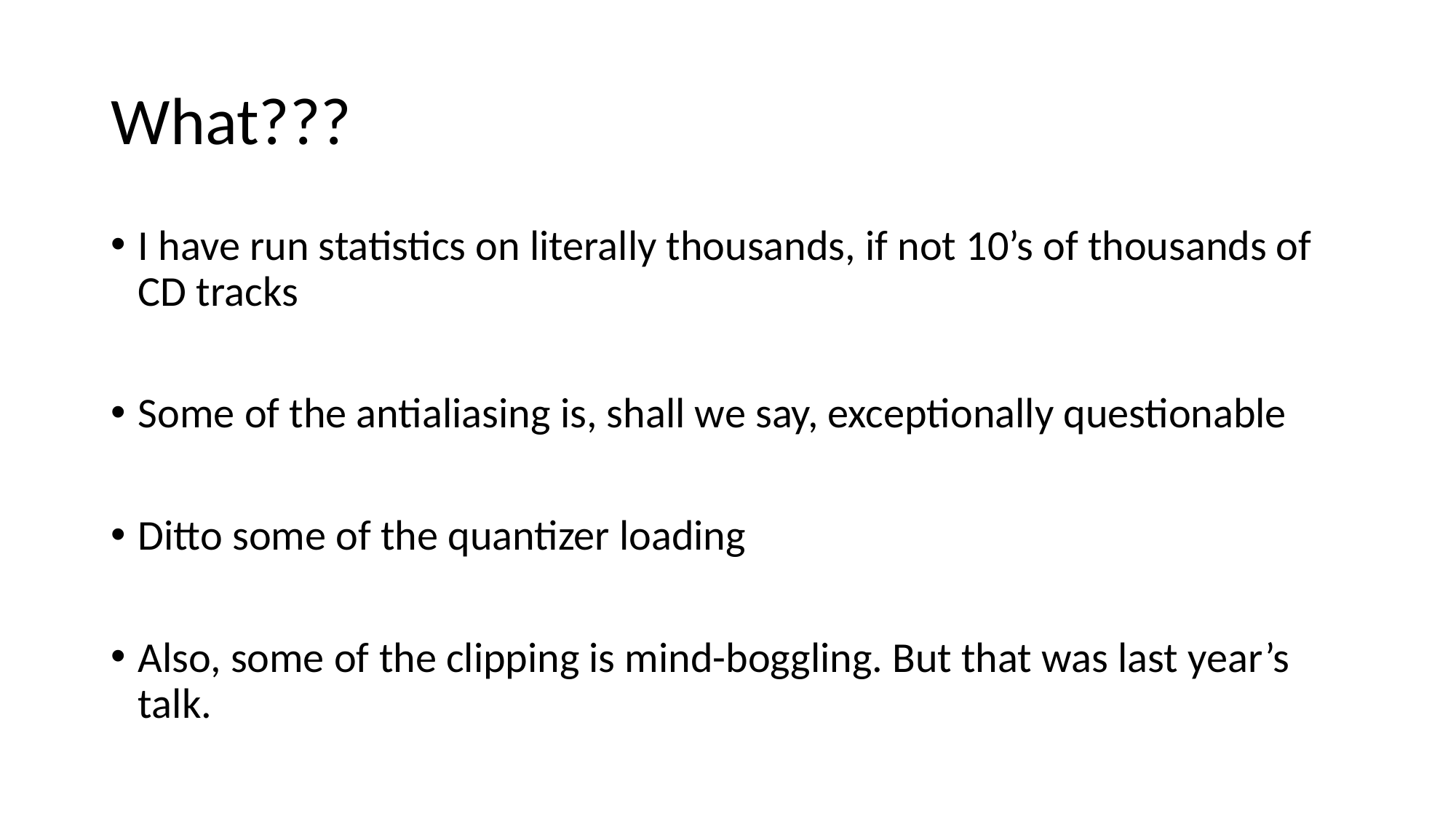

# What???
I have run statistics on literally thousands, if not 10’s of thousands of CD tracks

Some of the antialiasing is, shall we say, exceptionally questionable

Ditto some of the quantizer loading

Also, some of the clipping is mind-boggling. But that was last year’s talk.